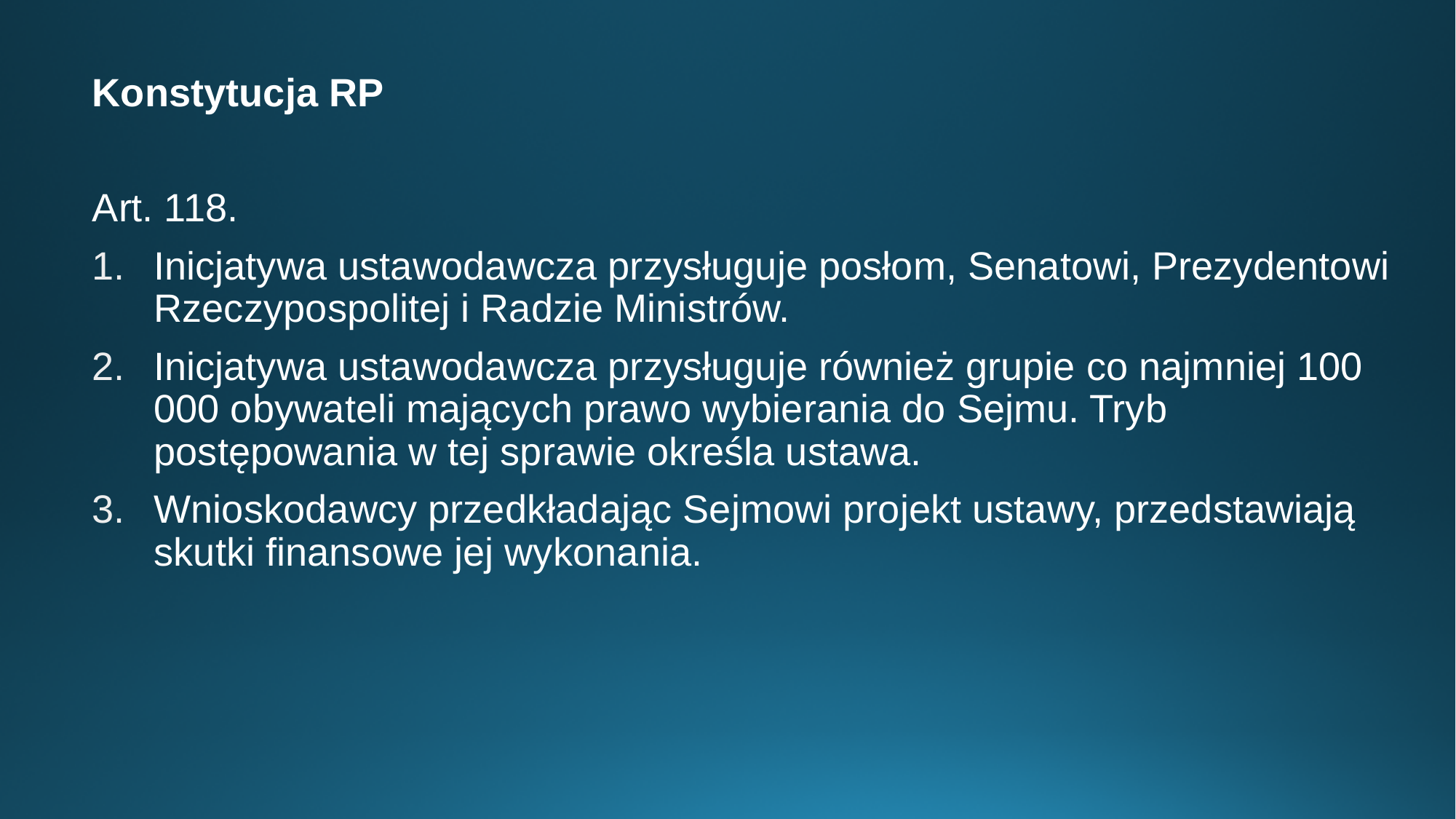

Konstytucja RP

Art. 118.
Inicjatywa ustawodawcza przysługuje posłom, Senatowi, Prezydentowi Rzeczypospolitej i Radzie Ministrów.
Inicjatywa ustawodawcza przysługuje również grupie co najmniej 100 000 obywateli mających prawo wybierania do Sejmu. Tryb postępowania w tej sprawie określa ustawa.
Wnioskodawcy przedkładając Sejmowi projekt ustawy, przedstawiają skutki finansowe jej wykonania.